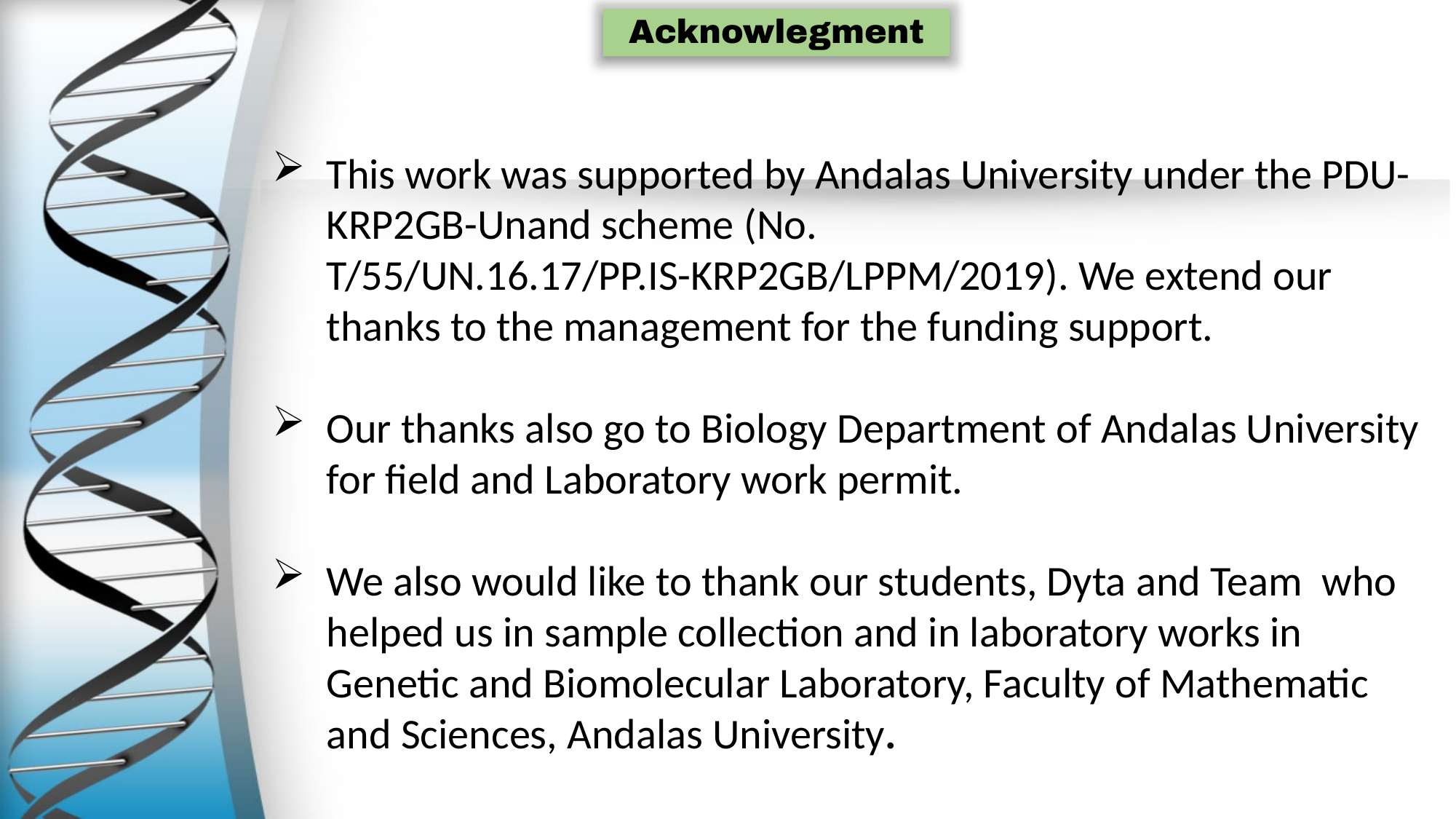

Acknowlegment
This work was supported by Andalas University under the PDU-KRP2GB-Unand scheme (No. T/55/UN.16.17/PP.IS-KRP2GB/LPPM/2019). We extend our thanks to the management for the funding support.

Our thanks also go to Biology Department of Andalas University for field and Laboratory work permit.

We also would like to thank our students, Dyta and Team  who helped us in sample collection and in laboratory works in Genetic and Biomolecular Laboratory, Faculty of Mathematic and Sciences, Andalas University.